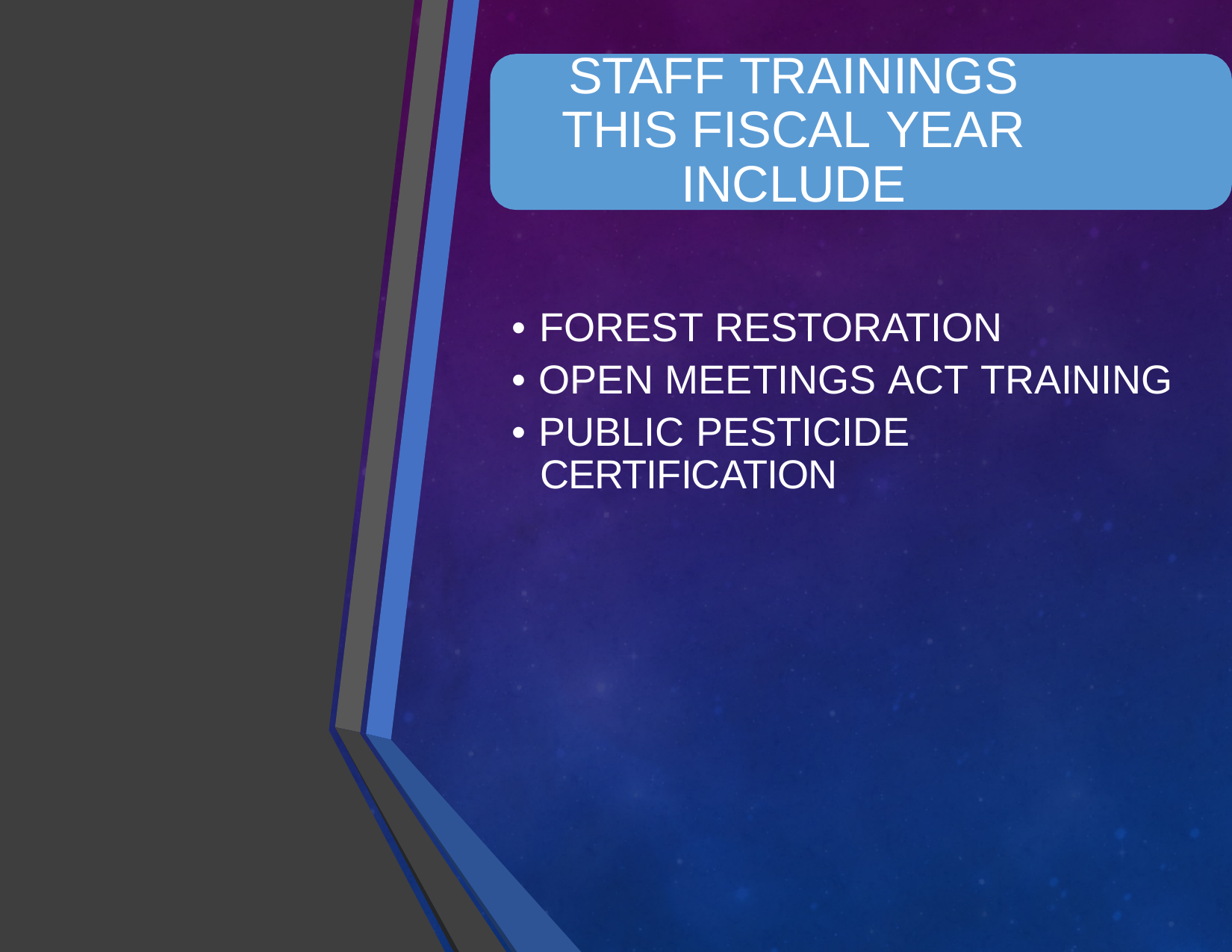

# STAFF TRAININGS THIS FISCAL YEAR INCLUDE
• FOREST RESTORATION
• OPEN MEETINGS ACT TRAINING
• PUBLIC PESTICIDE CERTIFICATION